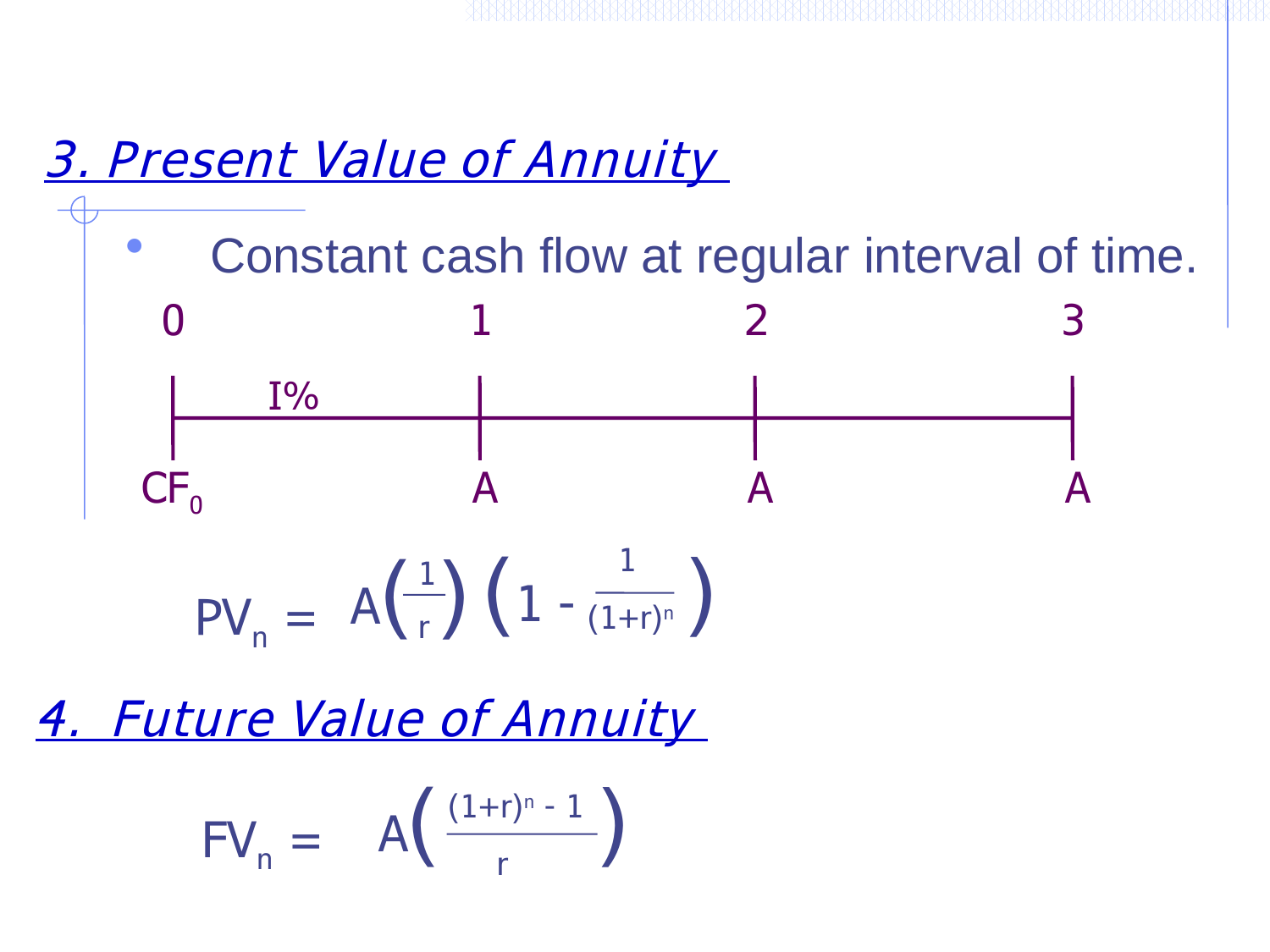

3. Present Value of Annuity
Constant cash flow at regular interval of time.

0
1
2
3
I%

CF0
  A
  A
  A
  1
(1+r)n
A( )
PVn =

(1 -     )
1
r
4.  Future Value of Annuity
A(      )
  (1+r)n - 1
        r
FVn =